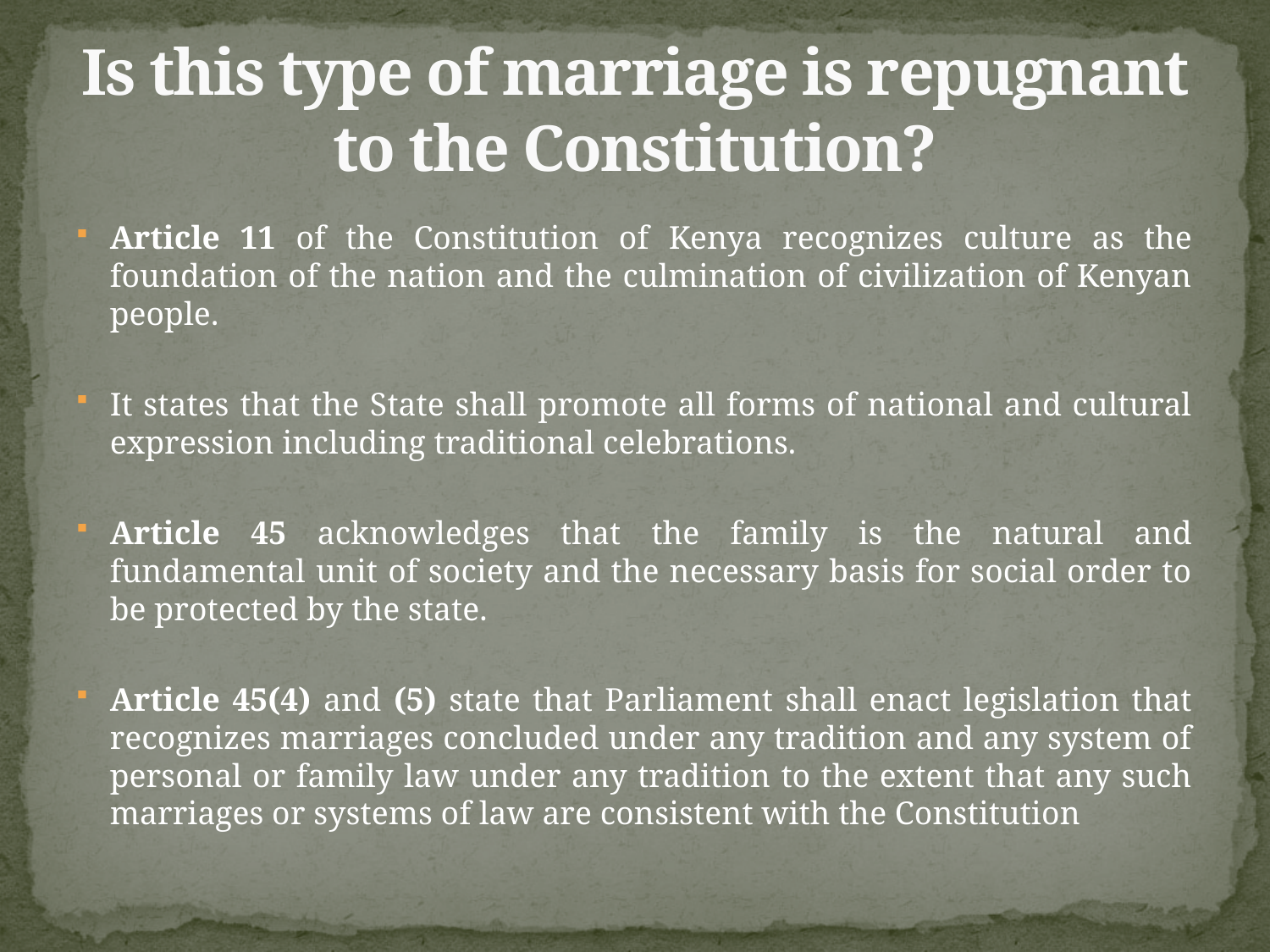

# Is this type of marriage is repugnant to the Constitution?
Article 11 of the Constitution of Kenya recognizes culture as the foundation of the nation and the culmination of civilization of Kenyan people.

It states that the State shall promote all forms of national and cultural expression including traditional celebrations.

Article 45 acknowledges that the family is the natural and fundamental unit of society and the necessary basis for social order to be protected by the state.

Article 45(4) and (5) state that Parliament shall enact legislation that recognizes marriages concluded under any tradition and any system of personal or family law under any tradition to the extent that any such marriages or systems of law are consistent with the Constitution